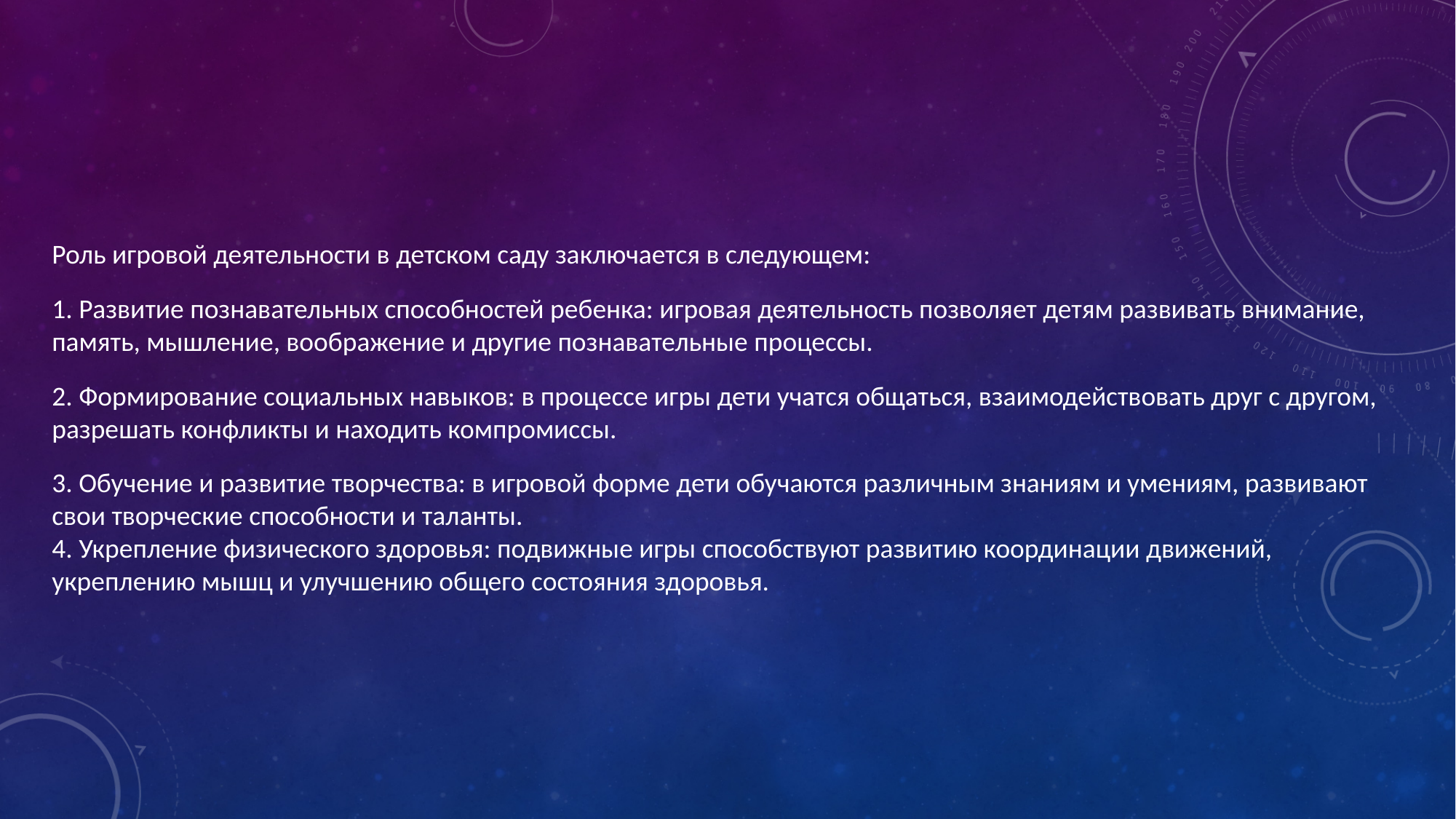

Роль игровой деятельности в детском саду заключается в следующем:
1. Развитие познавательных способностей ребенка: игровая деятельность позволяет детям развивать внимание, память, мышление, воображение и другие познавательные процессы.
2. Формирование социальных навыков: в процессе игры дети учатся общаться, взаимодействовать друг с другом, разрешать конфликты и находить компромиссы.
3. Обучение и развитие творчества: в игровой форме дети обучаются различным знаниям и умениям, развивают свои творческие способности и таланты.
4. Укрепление физического здоровья: подвижные игры способствуют развитию координации движений, укреплению мышц и улучшению общего состояния здоровья.